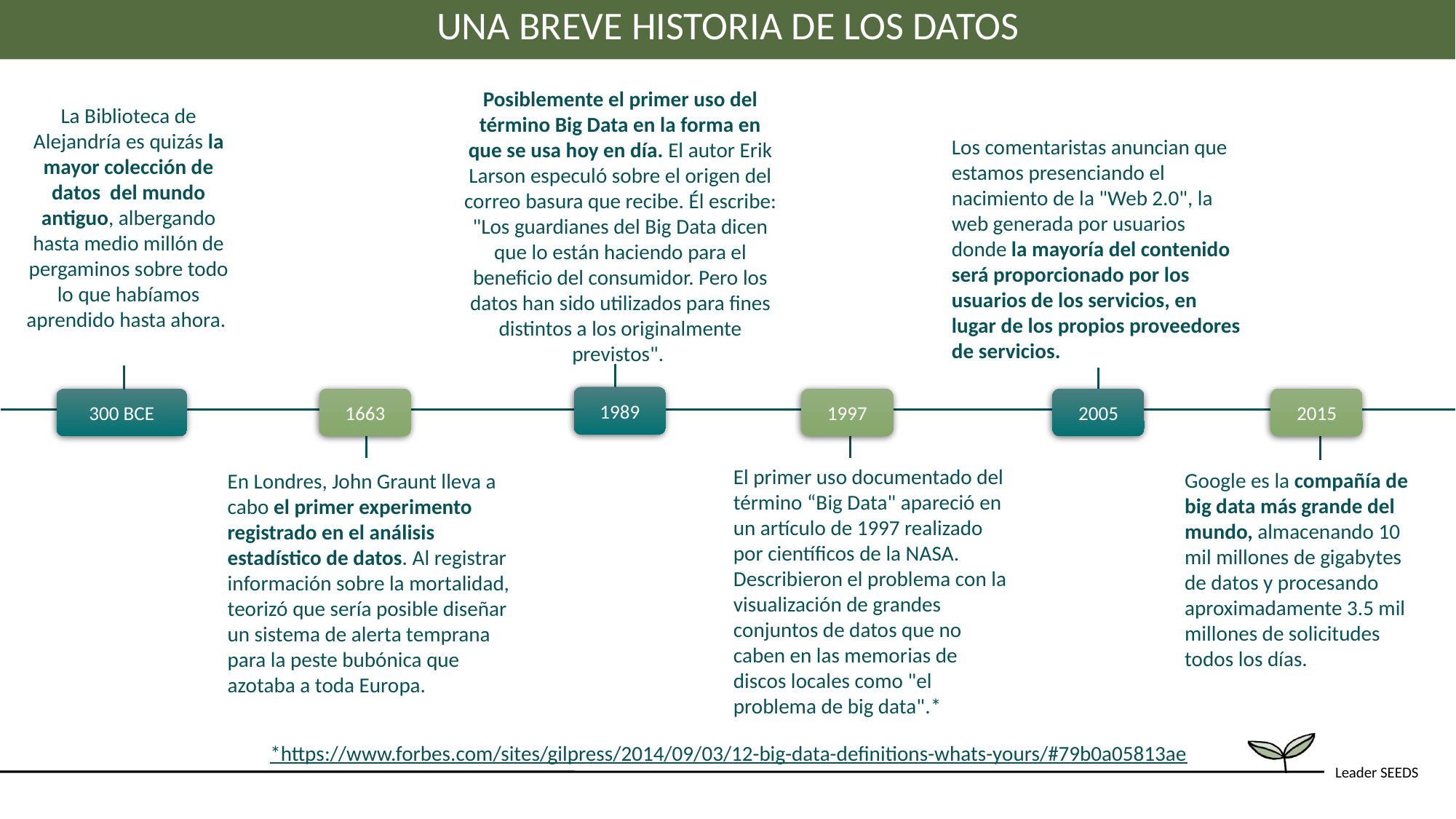

UNA BREVE HISTORIA DE LOS DATOS

Posiblemente el primer uso del término Big Data en la forma en que se usa hoy en día. El autor Erik Larson especuló sobre el origen del correo basura que recibe. Él escribe: "Los guardianes del Big Data dicen que lo están haciendo para el beneficio del consumidor. Pero los datos han sido utilizados para fines distintos a los originalmente previstos".

La Biblioteca de Alejandría es quizás la mayor colección de datos  del mundo antiguo, albergando hasta medio millón de pergaminos sobre todo lo que habíamos aprendido hasta ahora.

Los comentaristas anuncian que estamos presenciando el nacimiento de la "Web 2.0", la web generada por usuarios donde la mayoría del contenido será proporcionado por los usuarios de los servicios, en lugar de los propios proveedores de servicios.

1989
1663
1997
2005
2015
300 BCE
El primer uso documentado del término “Big Data" apareció en un artículo de 1997 realizado por científicos de la NASA. Describieron el problema con la visualización de grandes conjuntos de datos que no caben en las memorias de discos locales como "el problema de big data".*

Google es la compañía de big data más grande del mundo, almacenando 10 mil millones de gigabytes de datos y procesando aproximadamente 3.5 mil millones de solicitudes todos los días.

En Londres, John Graunt lleva a cabo el primer experimento registrado en el análisis estadístico de datos. Al registrar información sobre la mortalidad, teorizó que sería posible diseñar un sistema de alerta temprana para la peste bubónica que azotaba a toda Europa.

*https://www.forbes.com/sites/gilpress/2014/09/03/12-big-data-definitions-whats-yours/#79b0a05813ae